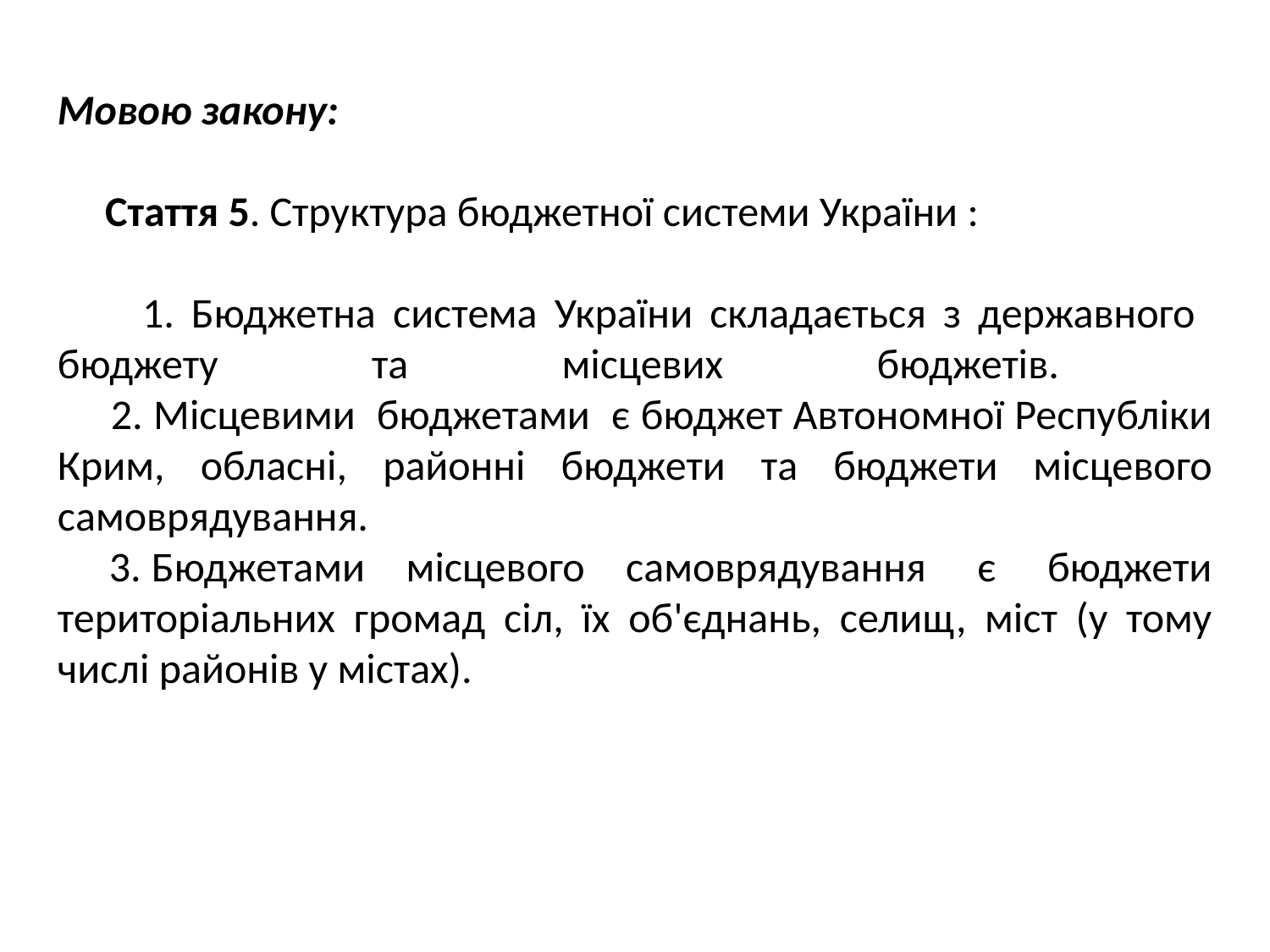

Мовою закону:

     Стаття 5. Структура бюджетної системи України :

     1. Бюджетна система України складається з державного  бюджету та місцевих бюджетів.
     2. Місцевими  бюджетами  є бюджет Автономної Республіки Крим, обласні, районні бюджети та бюджети місцевого самоврядування.
     3. Бюджетами    місцевого    самоврядування     є     бюджети територіальних громад сіл, їх об'єднань, селищ, міст (у тому числі районів у містах).